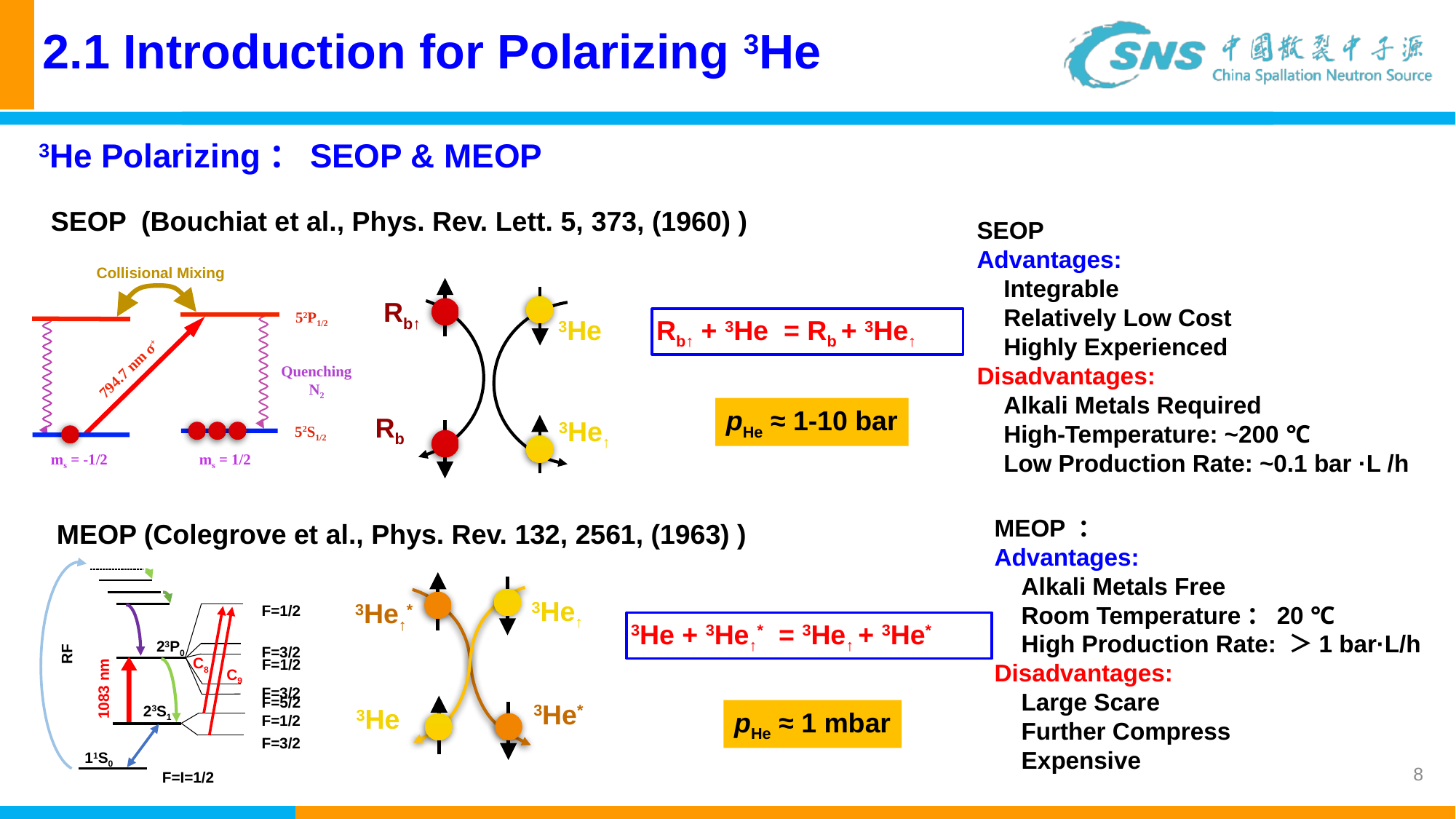

2.1 Introduction for Polarizing 3He

3He Polarizing：SEOP & MEOP
SEOP  (Bouchiat et al., Phys. Rev. Lett. 5, 373, (1960) )
SEOP
Advantages:
    Integrable
    Relatively Low Cost
    Highly Experienced
Disadvantages:
    Alkali Metals Required
    High-Temperature: ~200 ℃
    Low Production Rate: ~0.1 bar ·L /h
Collisional Mixing

52P1/2
794.7 nm σ+
Quenching
N2

52S1/2

ms = -1/2
ms = 1/2

Rb↑
3He
Rb
3He↑
Rb↑ + 3He  = Rb + 3He↑
pHe ≈ 1-10 bar
MEOP ：
Advantages:
    Alkali Metals Free
    Room Temperature：20 ℃
    High Production Rate: ＞1 bar·L/h
Disadvantages:
    Large Scare
    Further Compress
    Expensive
MEOP (Colegrove et al., Phys. Rev. 132, 2561, (1963) )

F=1/2

23P0
F=3/2
RF
C8
F=1/2

C9
1083 nm
F=3/2
F=5/2
23S1
F=1/2
F=3/2
11S0
F=I=1/2

3He↑

3He↑*
3He*
3He

3He + 3He↑*  = 3He↑ + 3He*
pHe ≈ 1 mbar
8